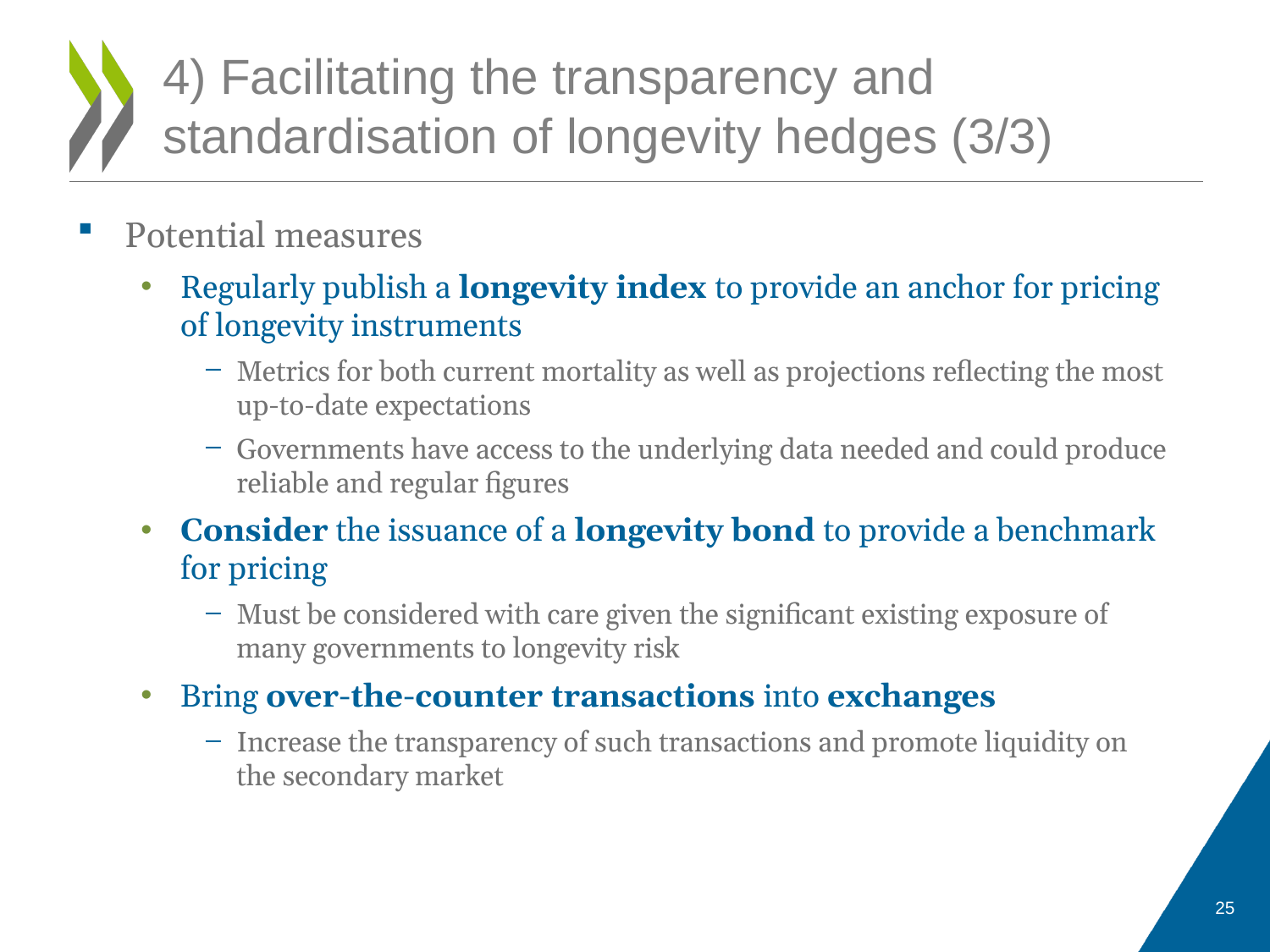

# 4) Facilitating the transparency and standardisation of longevity hedges (3/3)
Potential measures
Regularly publish a longevity index to provide an anchor for pricing of longevity instruments
Metrics for both current mortality as well as projections reflecting the most up-to-date expectations
Governments have access to the underlying data needed and could produce reliable and regular figures
Consider the issuance of a longevity bond to provide a benchmark for pricing
Must be considered with care given the significant existing exposure of many governments to longevity risk
Bring over-the-counter transactions into exchanges
Increase the transparency of such transactions and promote liquidity on the secondary market

25